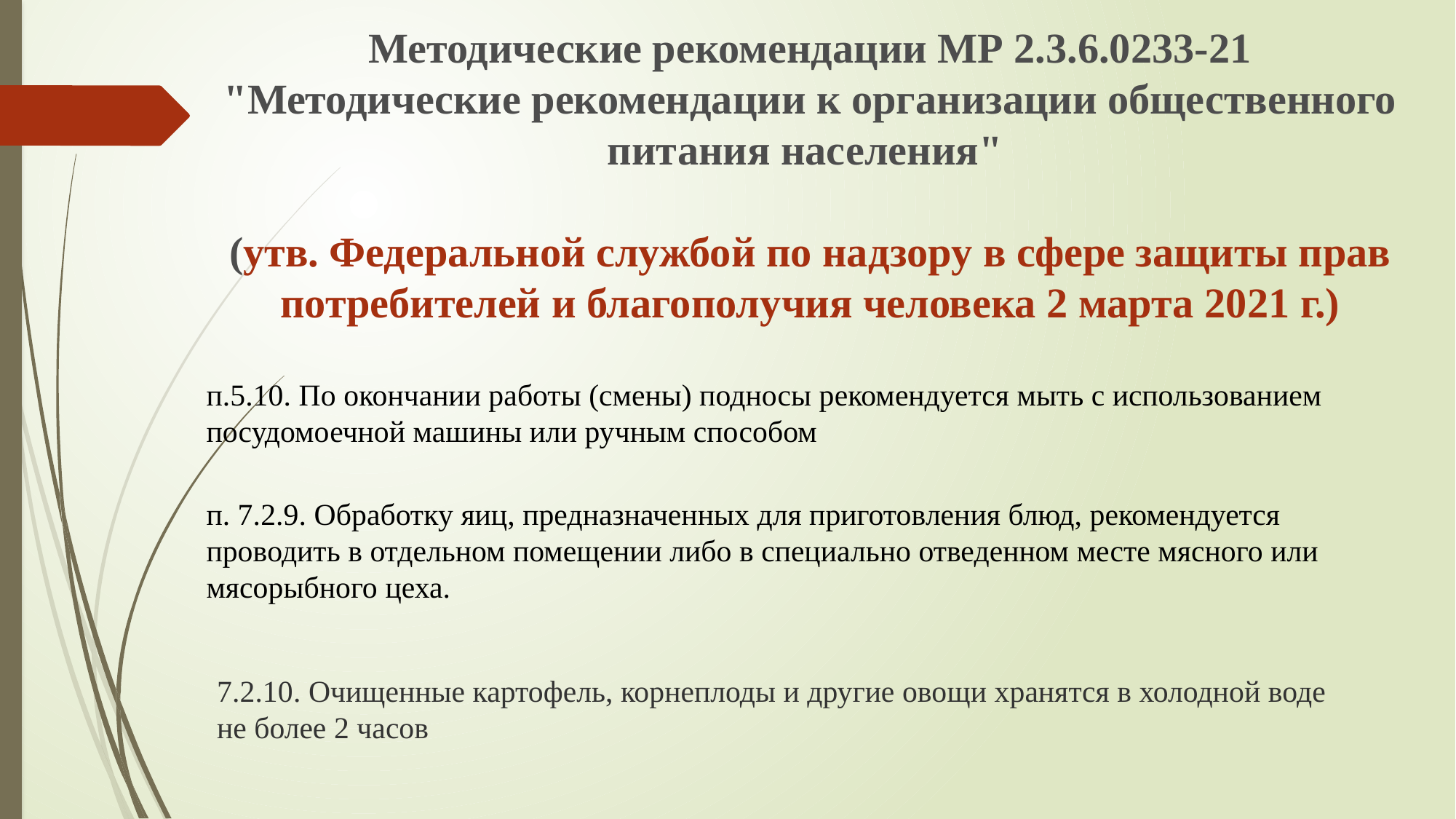

Методические рекомендации МР 2.3.6.0233-21 "Методические рекомендации к организации общественного питания населения"

(утв. Федеральной службой по надзору в сфере защиты прав потребителей и благополучия человека 2 марта 2021 г.)
п.5.10. По окончании работы (смены) подносы рекомендуется мыть с использованием посудомоечной машины или ручным способом
п. 7.2.9. Обработку яиц, предназначенных для приготовления блюд, рекомендуется проводить в отдельном помещении либо в специально отведенном месте мясного или мясорыбного цеха.
7.2.10. Очищенные картофель, корнеплоды и другие овощи хранятся в холодной воде не более 2 часов